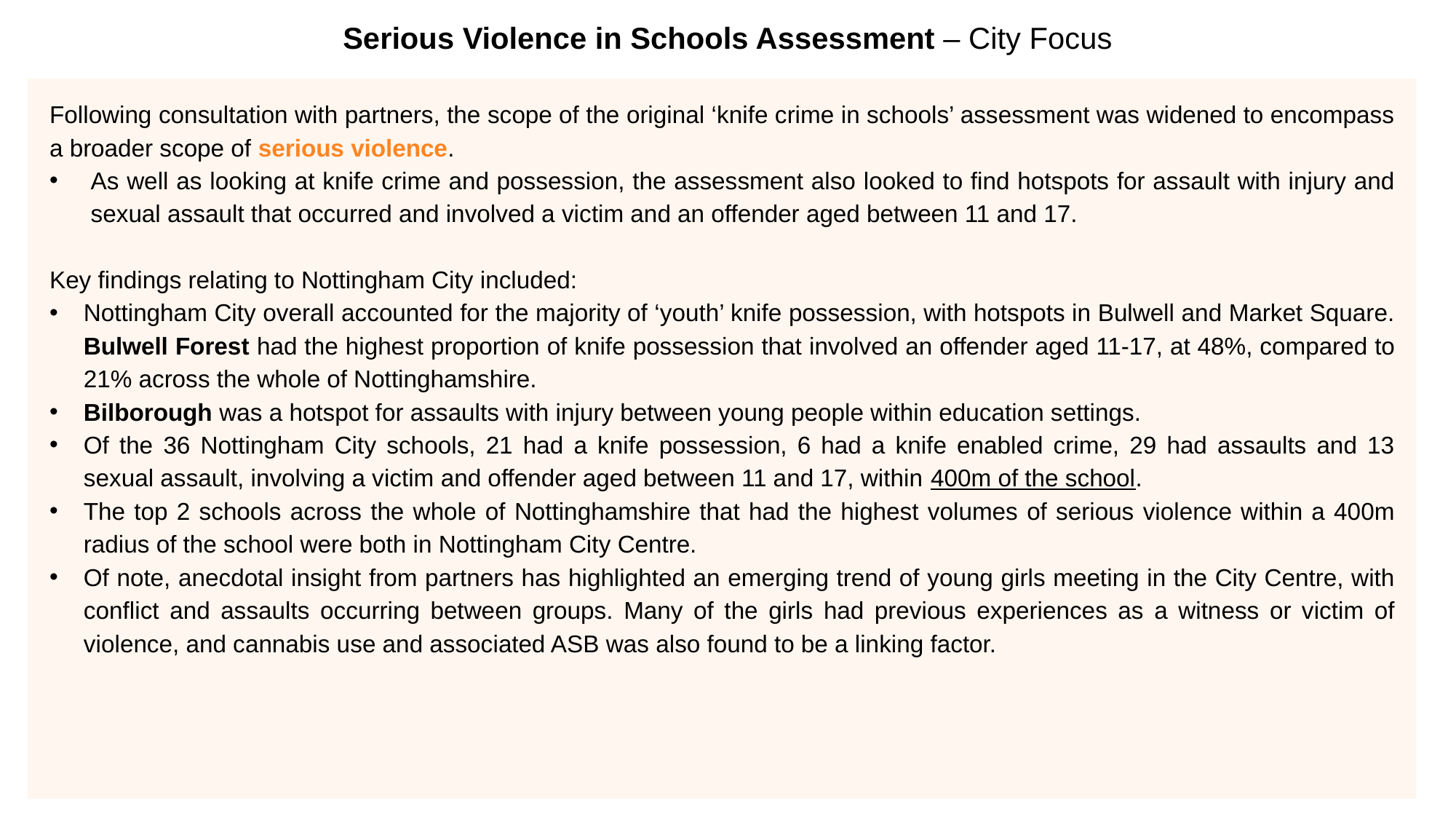

# Serious Violence in Schools Assessment – City Focus

Following consultation with partners, the scope of the original ‘knife crime in schools’ assessment was widened to encompass a broader scope of serious violence.
As well as looking at knife crime and possession, the assessment also looked to find hotspots for assault with injury and sexual assault that occurred and involved a victim and an offender aged between 11 and 17.
Key findings relating to Nottingham City included:
Nottingham City overall accounted for the majority of ‘youth’ knife possession, with hotspots in Bulwell and Market Square. Bulwell Forest had the highest proportion of knife possession that involved an offender aged 11-17, at 48%, compared to 21% across the whole of Nottinghamshire.
Bilborough was a hotspot for assaults with injury between young people within education settings.
Of the 36 Nottingham City schools, 21 had a knife possession, 6 had a knife enabled crime, 29 had assaults and 13 sexual assault, involving a victim and offender aged between 11 and 17, within 400m of the school.
The top 2 schools across the whole of Nottinghamshire that had the highest volumes of serious violence within a 400m radius of the school were both in Nottingham City Centre.
Of note, anecdotal insight from partners has highlighted an emerging trend of young girls meeting in the City Centre, with conflict and assaults occurring between groups. Many of the girls had previous experiences as a witness or victim of violence, and cannabis use and associated ASB was also found to be a linking factor.